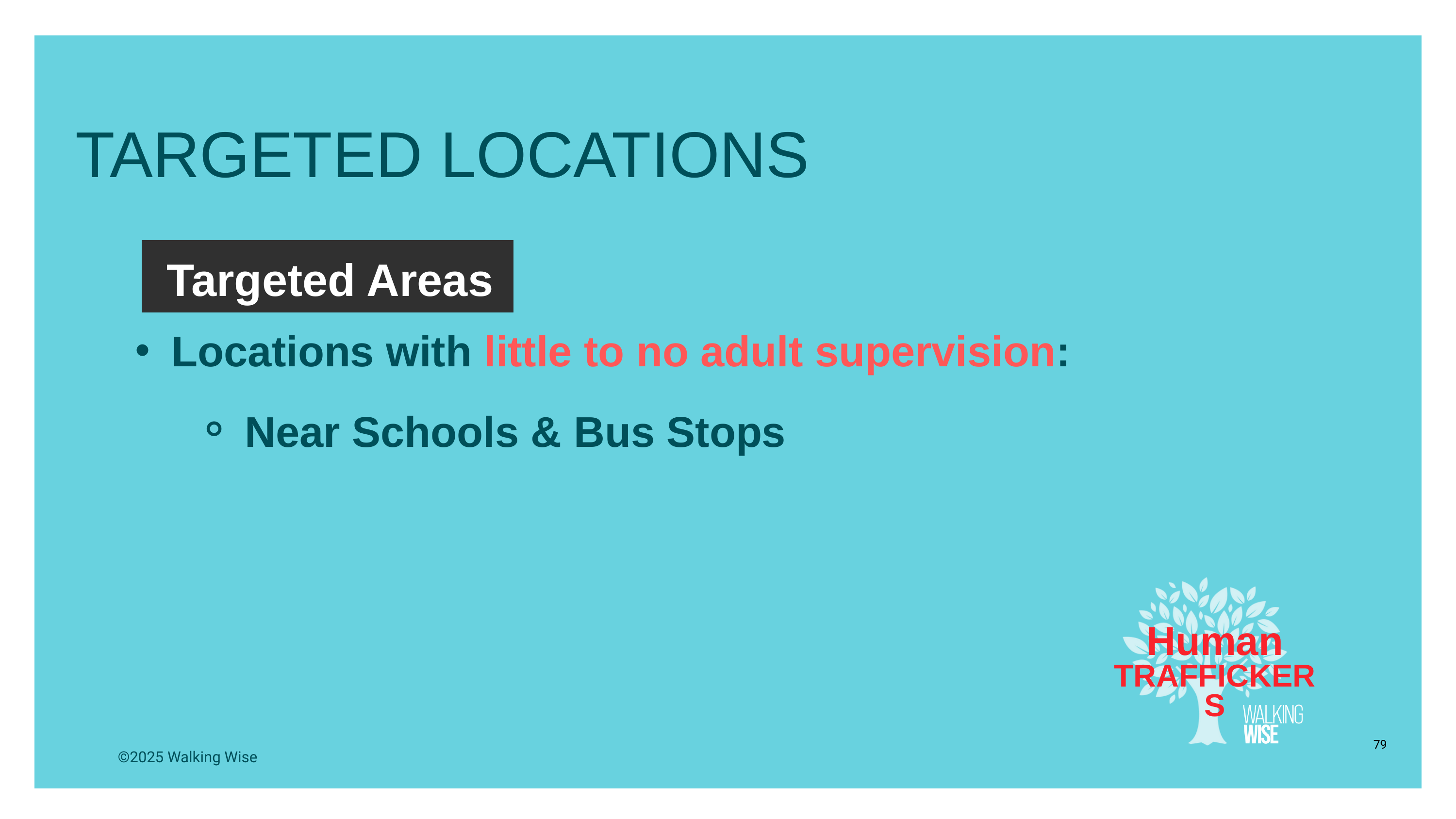

TARGETED LOCATIONS

  Targeted Areas
Locations with little to no adult supervision:

Near Schools & Bus Stops

Human
TRAFFICKERS

79
©2025 Walking Wise